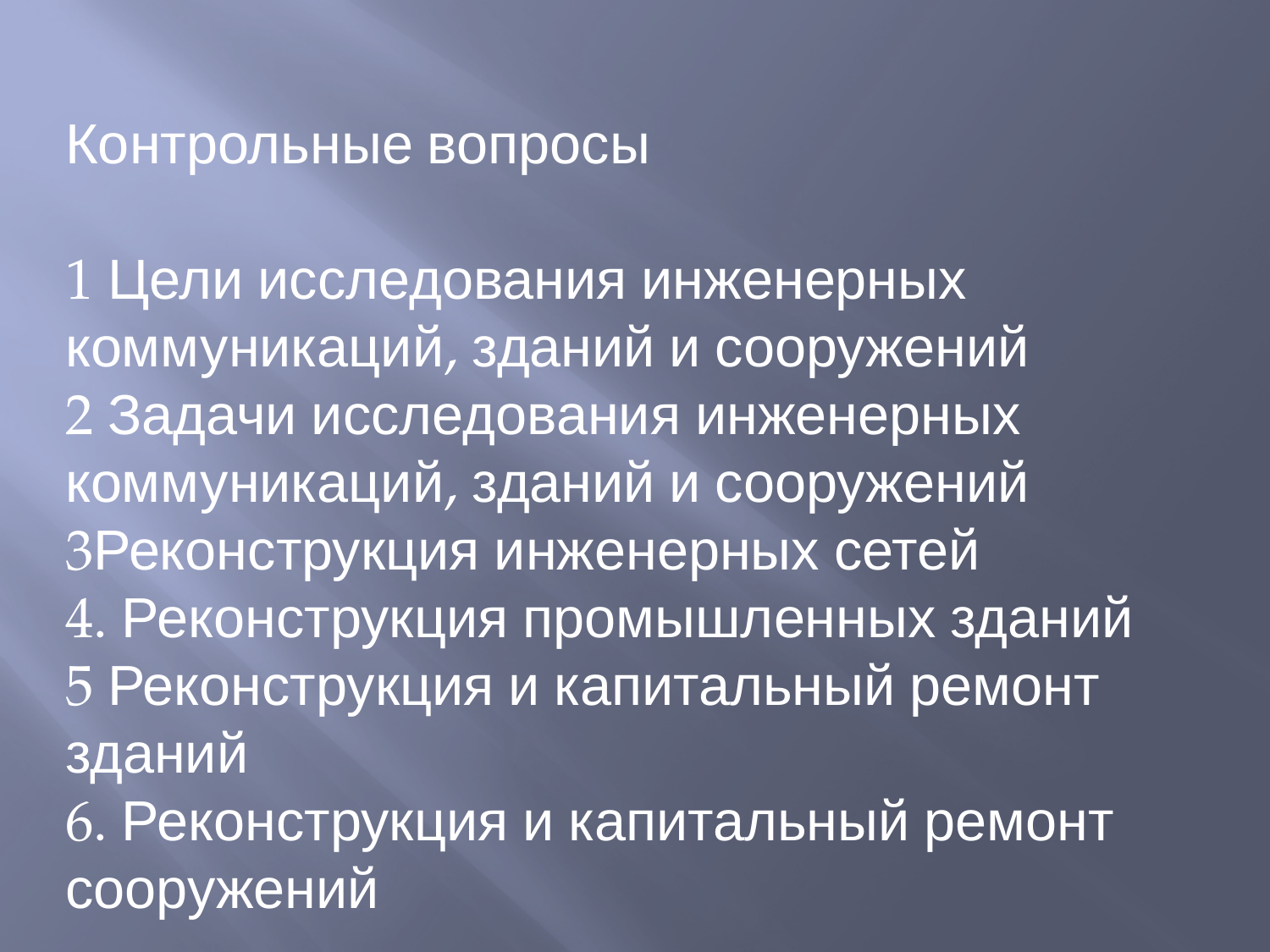

Контрольные вопросы

1 Цели исследования инженерных коммуникаций, зданий и сооружений
2 Задачи исследования инженерных коммуникаций, зданий и сооружений
3Реконструкция инженерных сетей
4. Реконструкция промышленных зданий
5 Реконструкция и капитальный ремонт зданий
6. Реконструкция и капитальный ремонт  сооружений